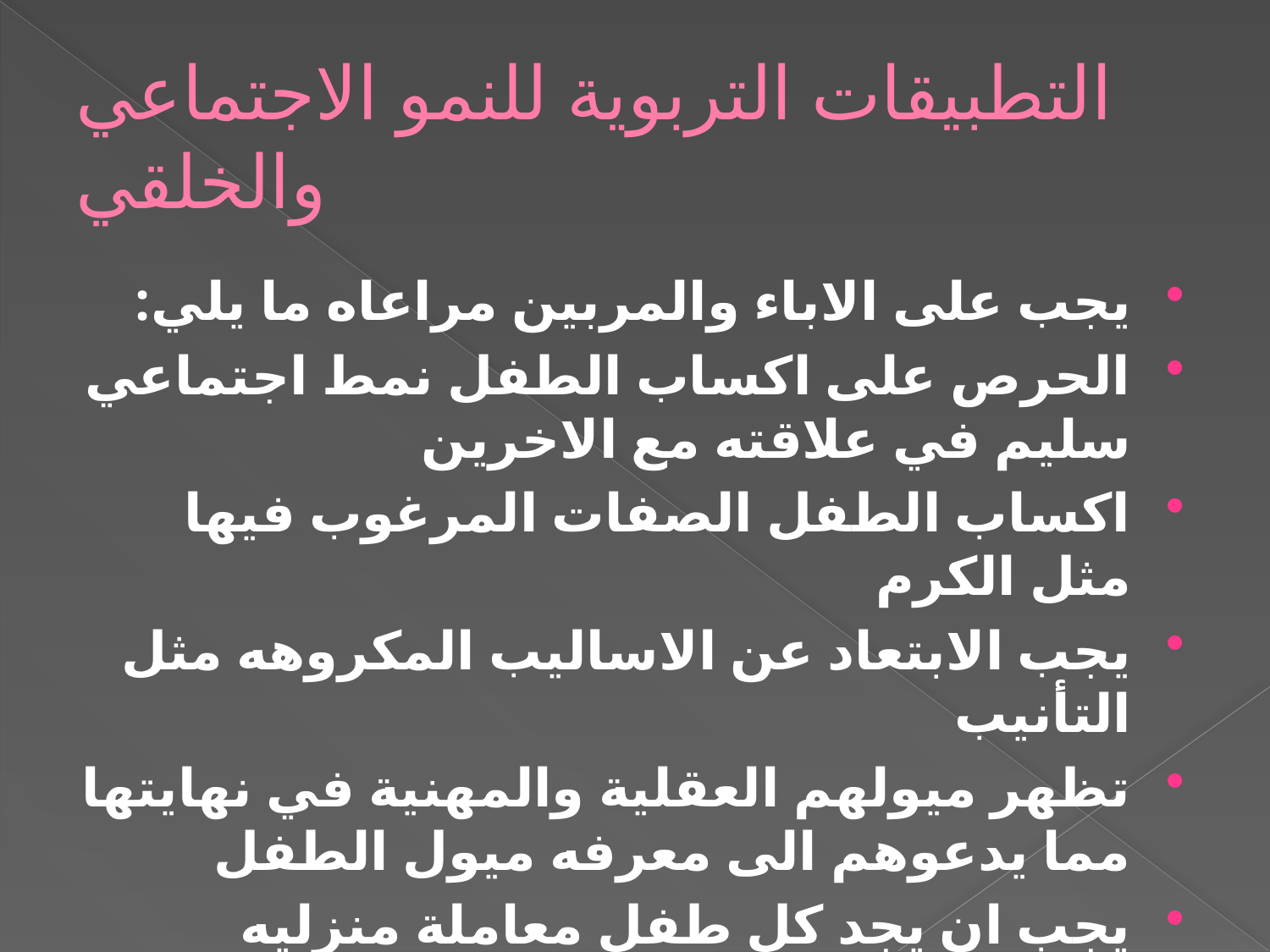

# التطبيقات التربوية للنمو الاجتماعي والخلقي
يجب على الاباء والمربين مراعاه ما يلي:
الحرص على اكساب الطفل نمط اجتماعي سليم في علاقته مع الاخرين
اكساب الطفل الصفات المرغوب فيها مثل الكرم
يجب الابتعاد عن الاساليب المكروهه مثل التأنيب
تظهر ميولهم العقلية والمهنية في نهايتها مما يدعوهم الى معرفه ميول الطفل
يجب ان يجد كل طفل معاملة منزليه متوازنه
يفهم الطفل الدين بصوره شكلية ويمارس الطقوس كنوع من المسايره الاجتماعية...